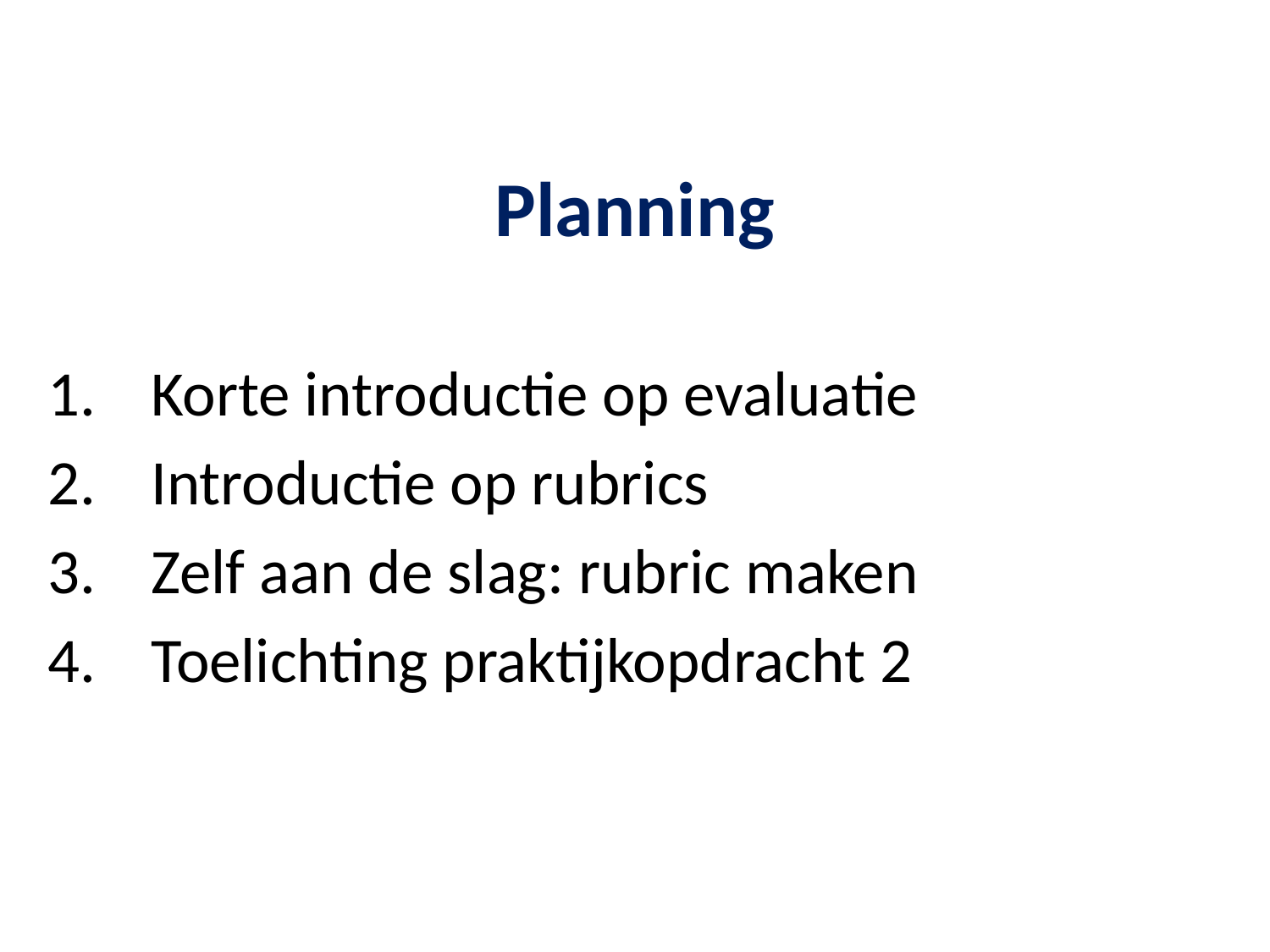

# Planning
Korte introductie op evaluatie
Introductie op rubrics
Zelf aan de slag: rubric maken
Toelichting praktijkopdracht 2